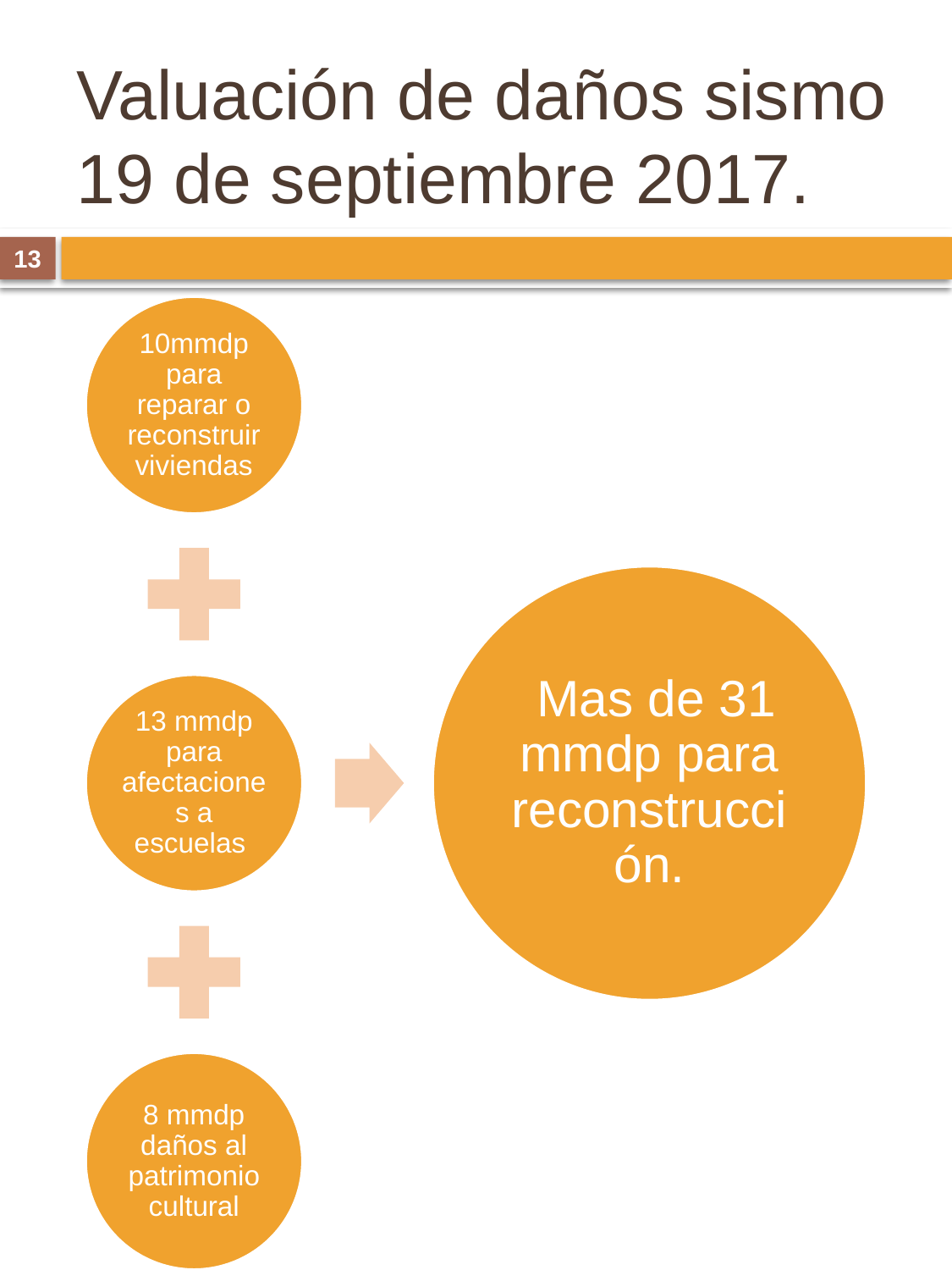

# Valuación de daños sismo 19 de septiembre 2017.

13
10mmdp para reparar o reconstruir viviendas

13 mmdp para afectaciones a escuelas

8 mmdp daños al patrimonio cultural

 Mas de 31 mmdp para reconstrucción.